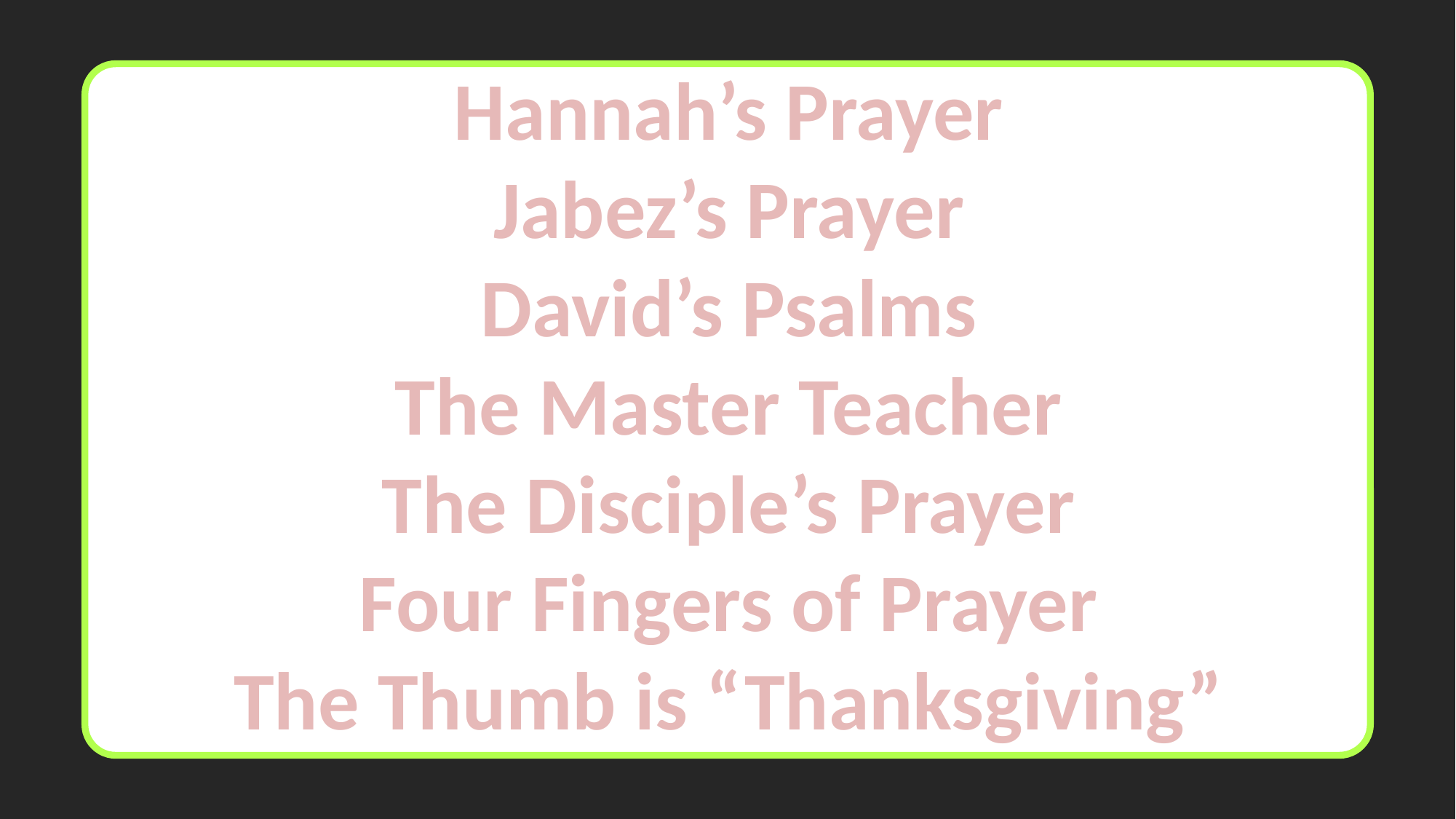

Hannah’s Prayer
Jabez’s Prayer
David’s Psalms
The Master Teacher
The Disciple’s Prayer
Four Fingers of Prayer
The Thumb is “Thanksgiving”